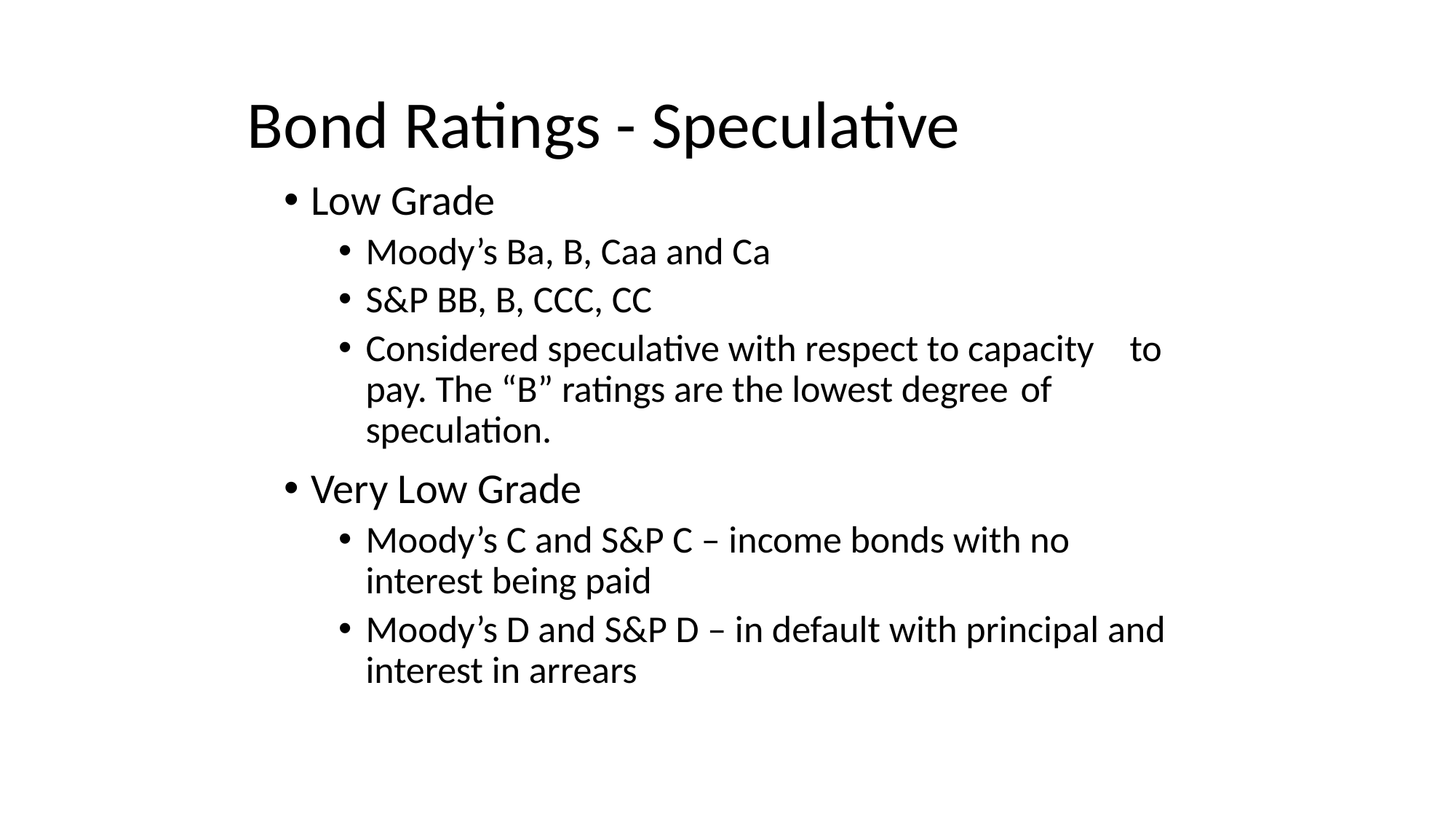

# Bond Ratings - Speculative
Low Grade
Moody’s Ba, B, Caa and Ca
S&P BB, B, CCC, CC
Considered speculative with respect to capacity 	to pay. The “B” ratings are the lowest degree 	of speculation.
Very Low Grade
Moody’s C and S&P C – income bonds with no interest being paid
Moody’s D and S&P D – in default with principal and interest in arrears